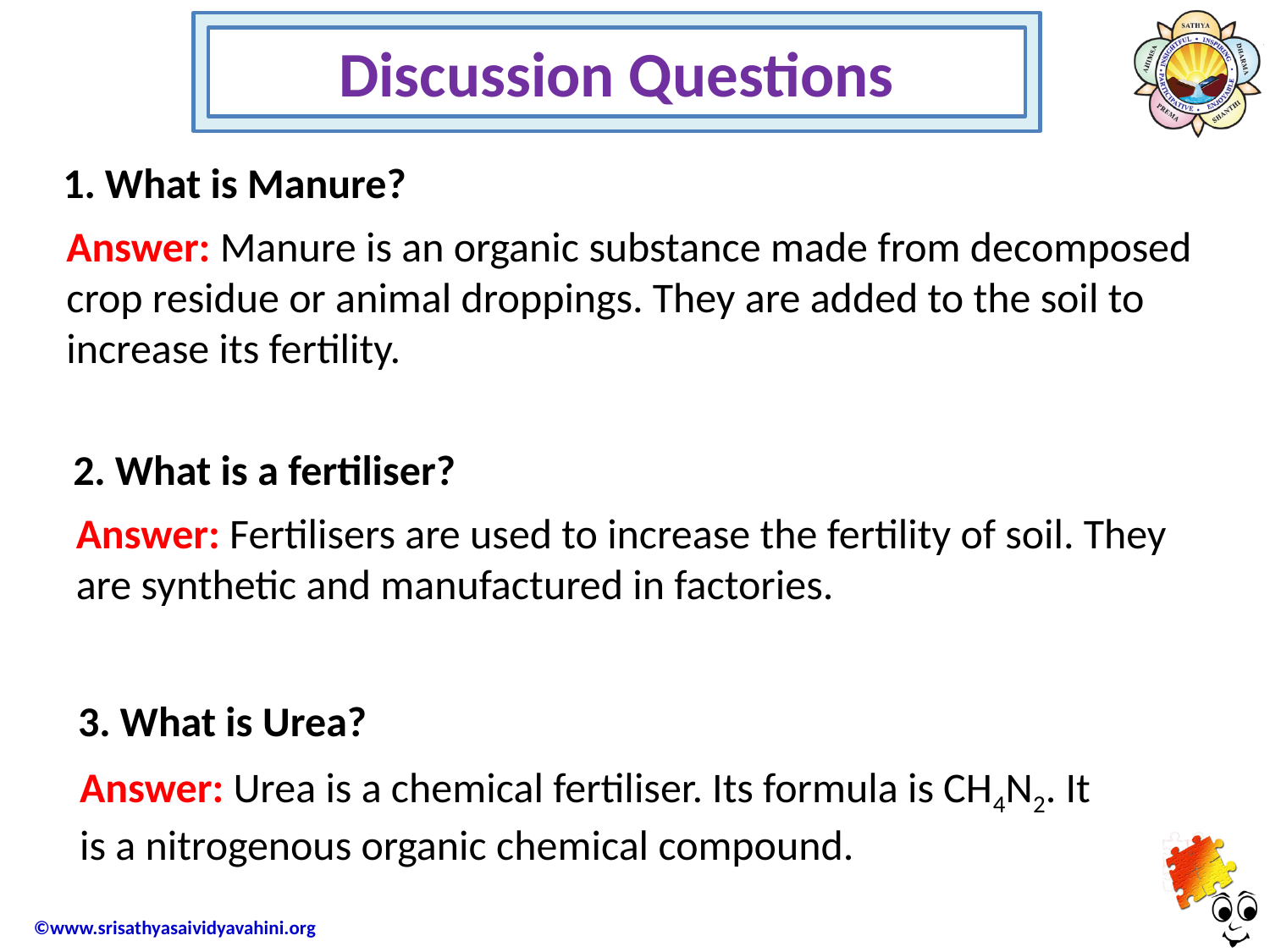

Discussion Questions
1. What is Manure?
Answer: Manure is an organic substance made from decomposed crop residue or animal droppings. They are added to the soil to increase its fertility.
2. What is a fertiliser?
Answer: Fertilisers are used to increase the fertility of soil. They are synthetic and manufactured in factories.
3. What is Urea?
Answer: Urea is a chemical fertiliser. Its formula is CH4N2. It is a nitrogenous organic chemical compound.